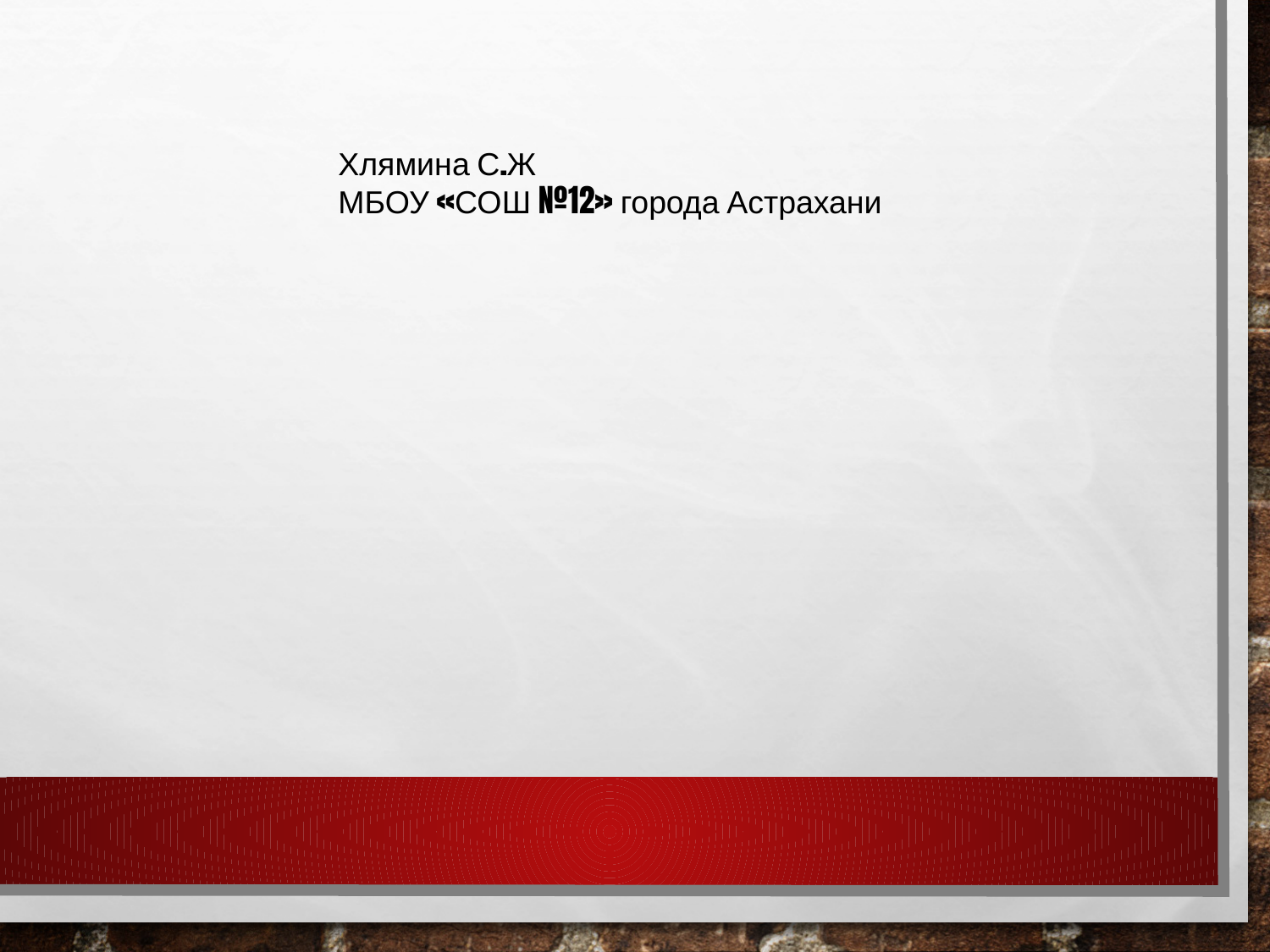

Хлямина С.Ж
МБОУ «СОШ №12» города Астрахани